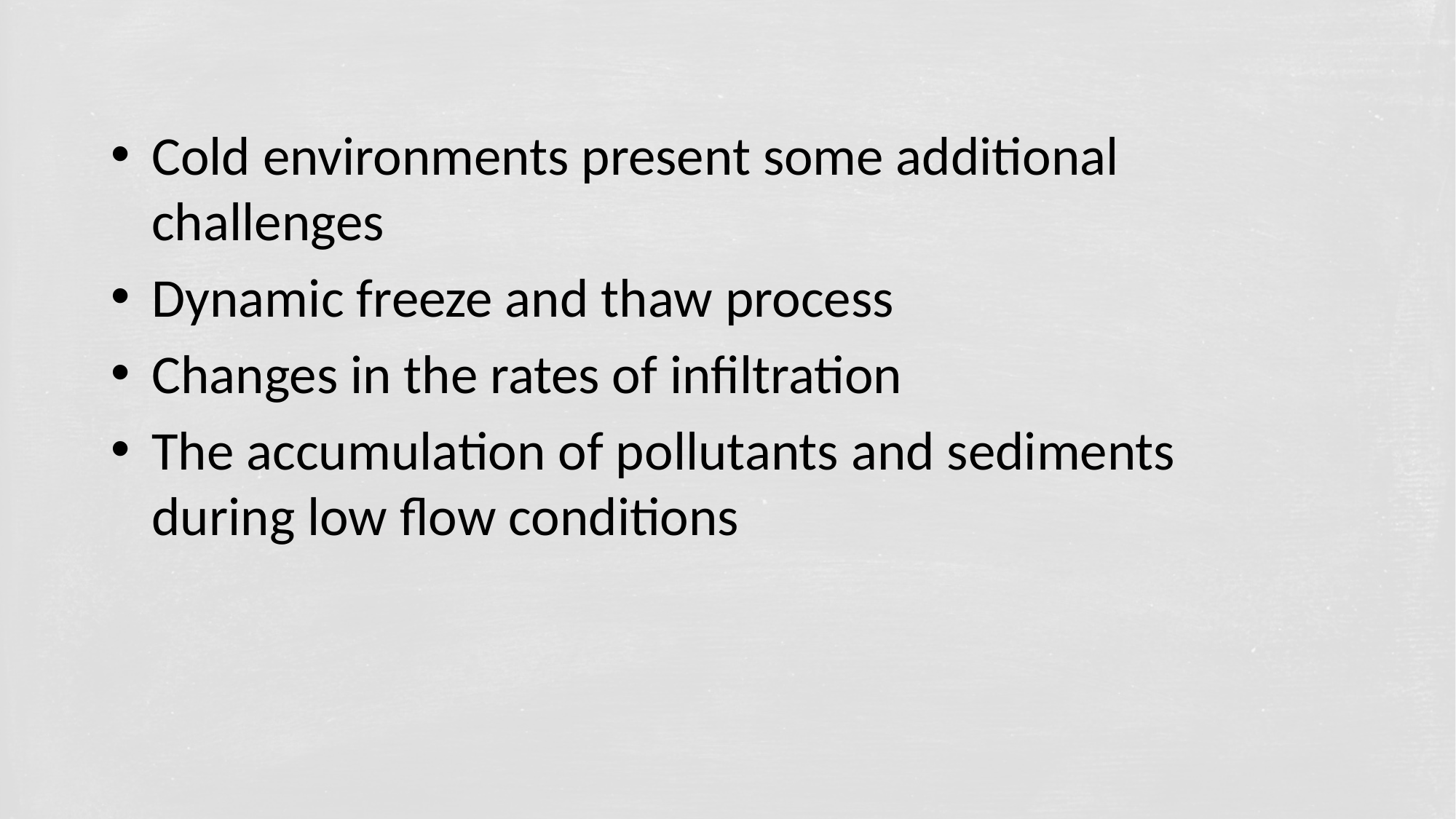

Cold environments present some additional challenges
Dynamic freeze and thaw process
Changes in the rates of infiltration
The accumulation of pollutants and sediments during low flow conditions